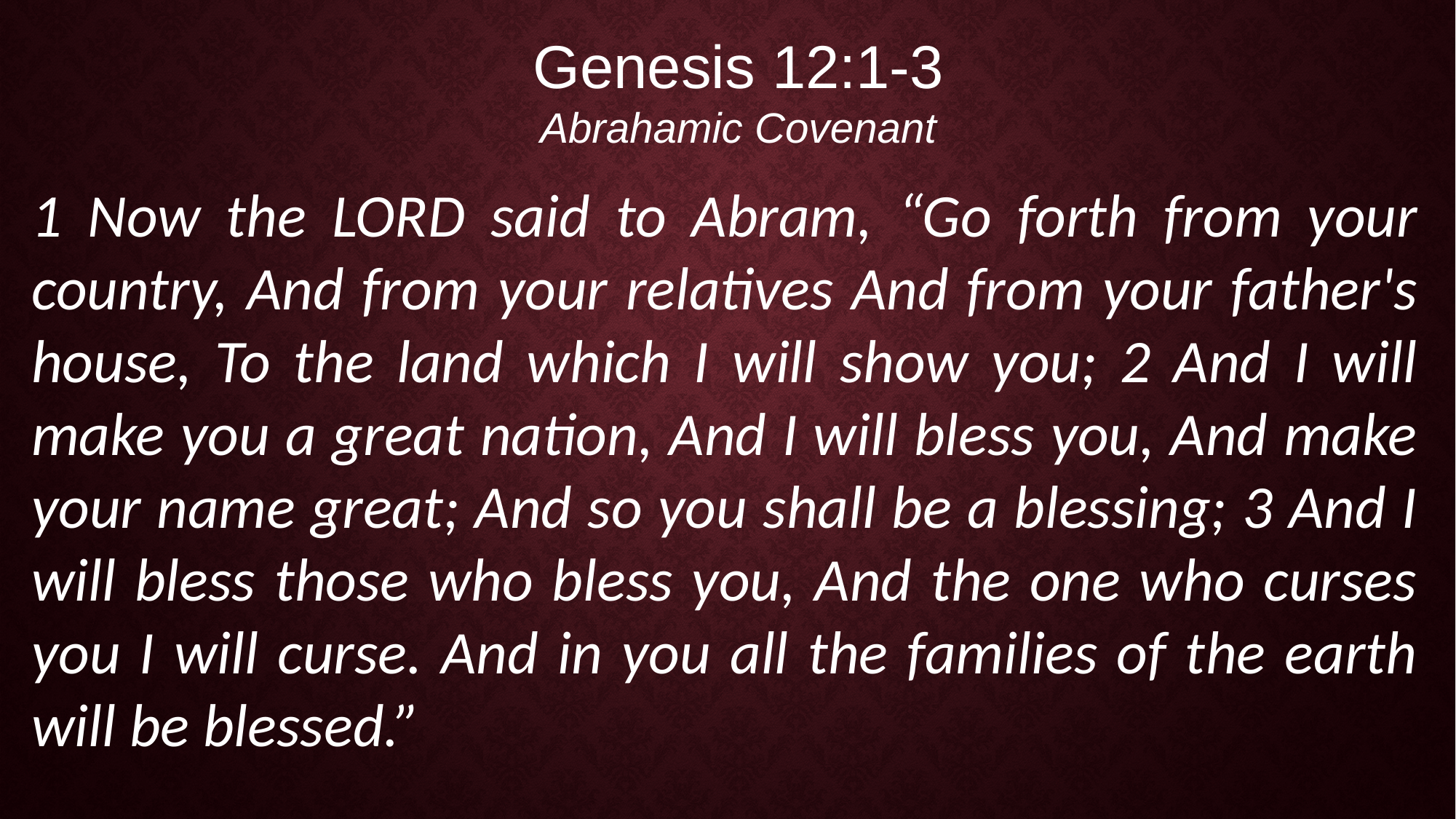

Genesis 12:1-3
Abrahamic Covenant
1 Now the LORD said to Abram, “Go forth from your country, And from your relatives And from your father's house, To the land which I will show you; 2 And I will make you a great nation, And I will bless you, And make your name great; And so you shall be a blessing; 3 And I will bless those who bless you, And the one who curses you I will curse. And in you all the families of the earth will be blessed.”